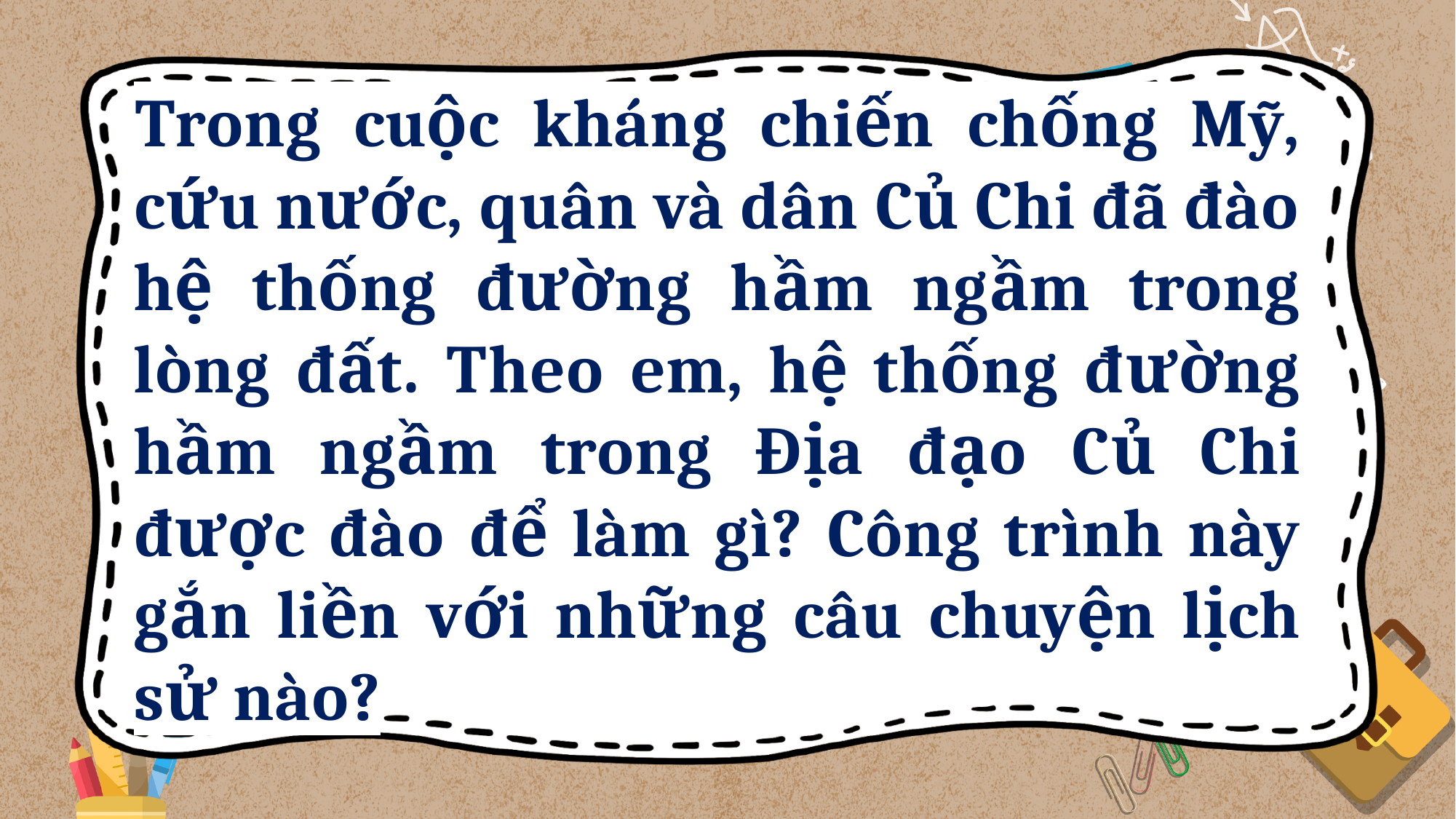

Trong cuộc kháng chiến chống Mỹ, cứu nước, quân và dân Củ Chi đã đào hệ thống đường hầm ngầm trong lòng đất. Theo em, hệ thống đường hầm ngầm trong Địa đạo Củ Chi được đào để làm gì? Công trình này gắn liền với những câu chuyện lịch sử nào?